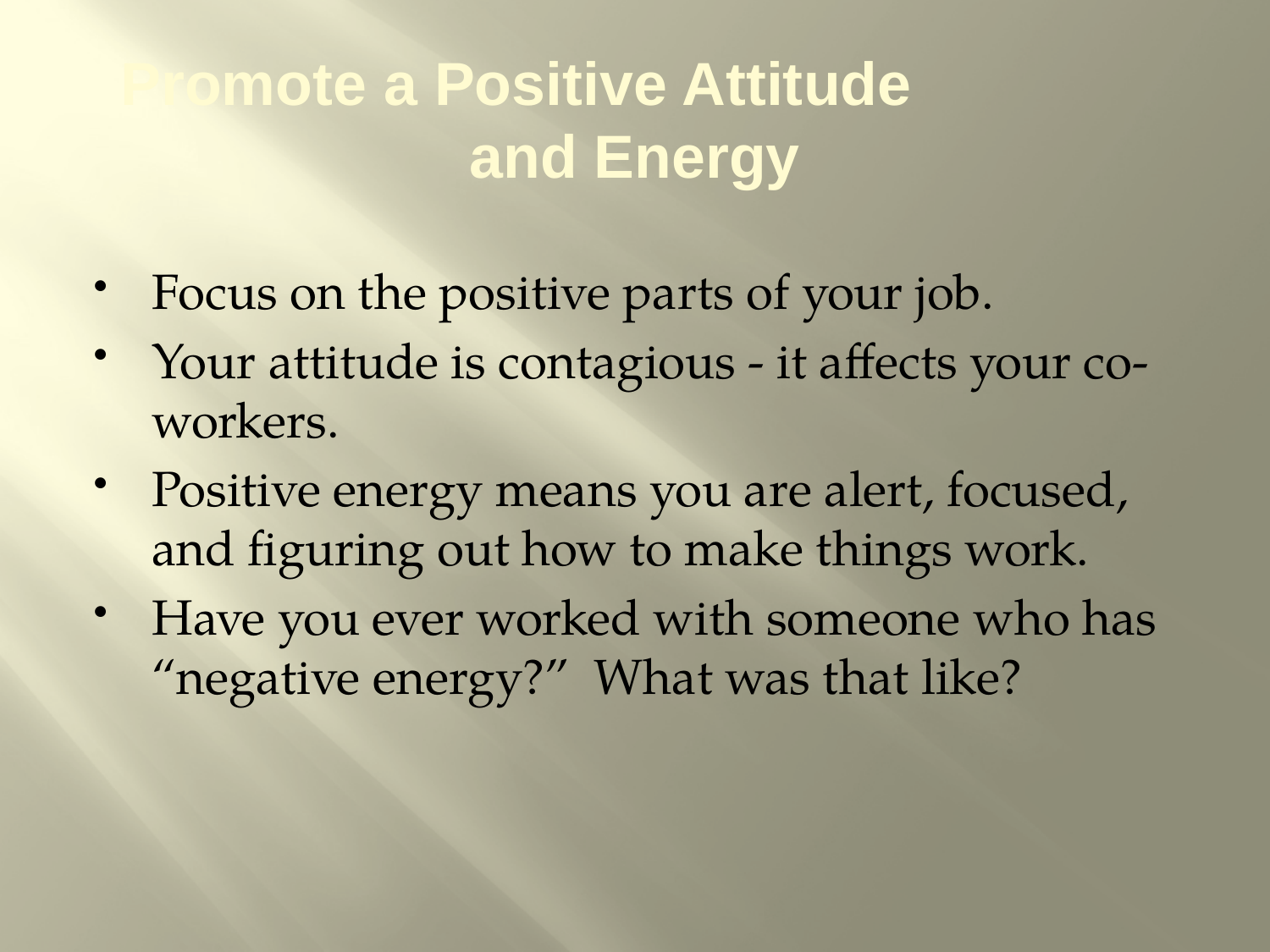

# Promote a Positive Attitude               and Energy
Focus on the positive parts of your job.
Your attitude is contagious - it affects your co-workers.
Positive energy means you are alert, focused, and figuring out how to make things work.
Have you ever worked with someone who has “negative energy?”  What was that like?